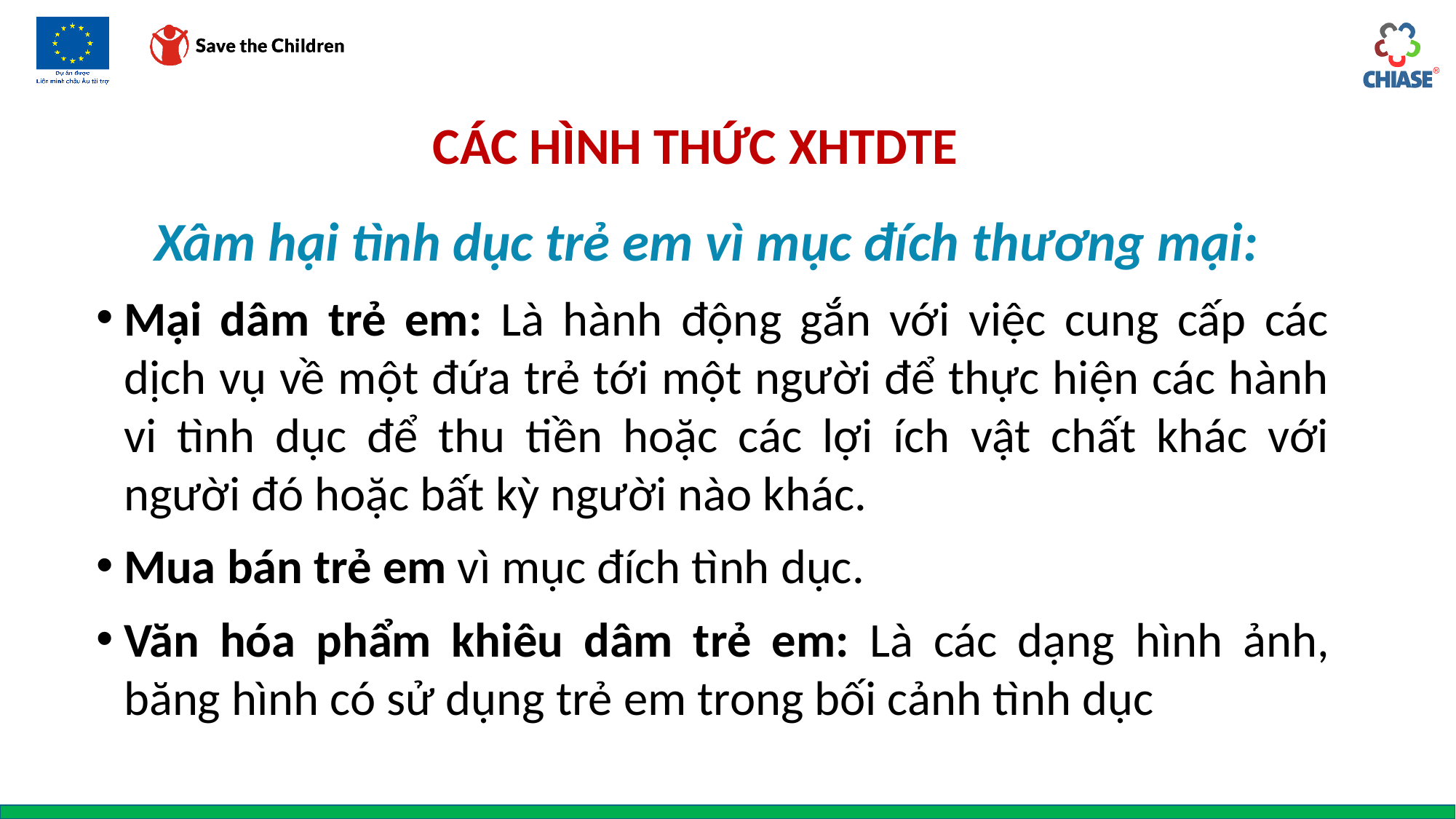

# Các hình thức XHTDTE
Xâm hại tình dục trẻ em vì mục đích thương mại:
Mại dâm trẻ em: Là hành động gắn với việc cung cấp các dịch vụ về một đứa trẻ tới một người để thực hiện các hành vi tình dục để thu tiền hoặc các lợi ích vật chất khác với người đó hoặc bất kỳ người nào khác.
Mua bán trẻ em vì mục đích tình dục.
Văn hóa phẩm khiêu dâm trẻ em: Là các dạng hình ảnh, băng hình có sử dụng trẻ em trong bối cảnh tình dục